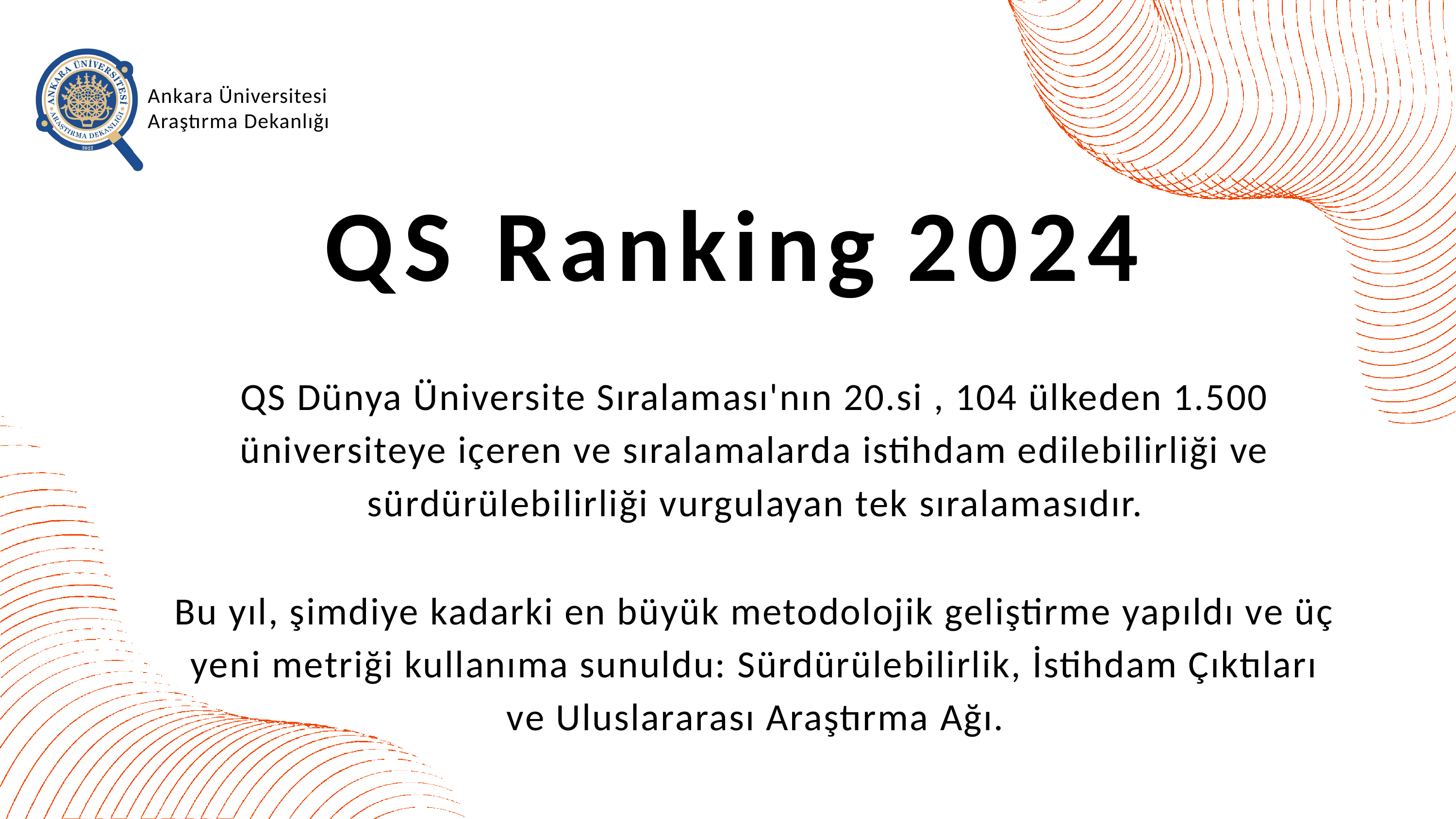

Ankara Üniversitesi Araştırma Dekanlığı
QS Ranking 2024
QS Dünya Üniversite Sıralaması'nın 20.si , 104 ülkeden 1.500 üniversiteye içeren ve sıralamalarda istihdam edilebilirliği ve sürdürülebilirliği vurgulayan tek sıralamasıdır.

Bu yıl, şimdiye kadarki en büyük metodolojik geliştirme yapıldı ve üç yeni metriği kullanıma sunuldu: Sürdürülebilirlik, İstihdam Çıktıları ve Uluslararası Araştırma Ağı.